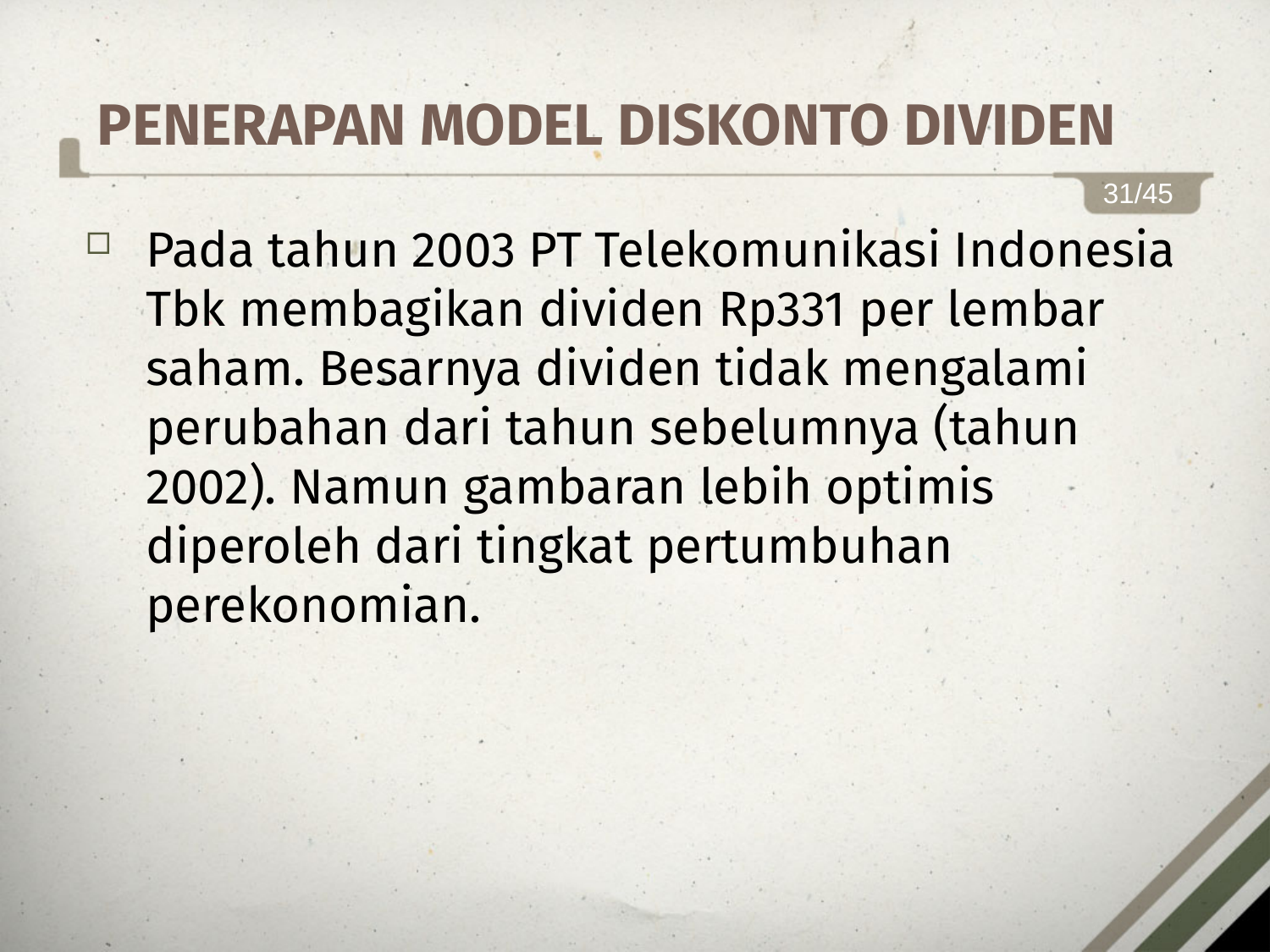

PENERAPAN MODEL DISKONTO DIVIDEN
31/45
Pada tahun 2003 PT Telekomunikasi Indonesia Tbk membagikan dividen Rp331 per lembar saham. Besarnya dividen tidak mengalami perubahan dari tahun sebelumnya (tahun 2002). Namun gambaran lebih optimis diperoleh dari tingkat pertumbuhan perekonomian.